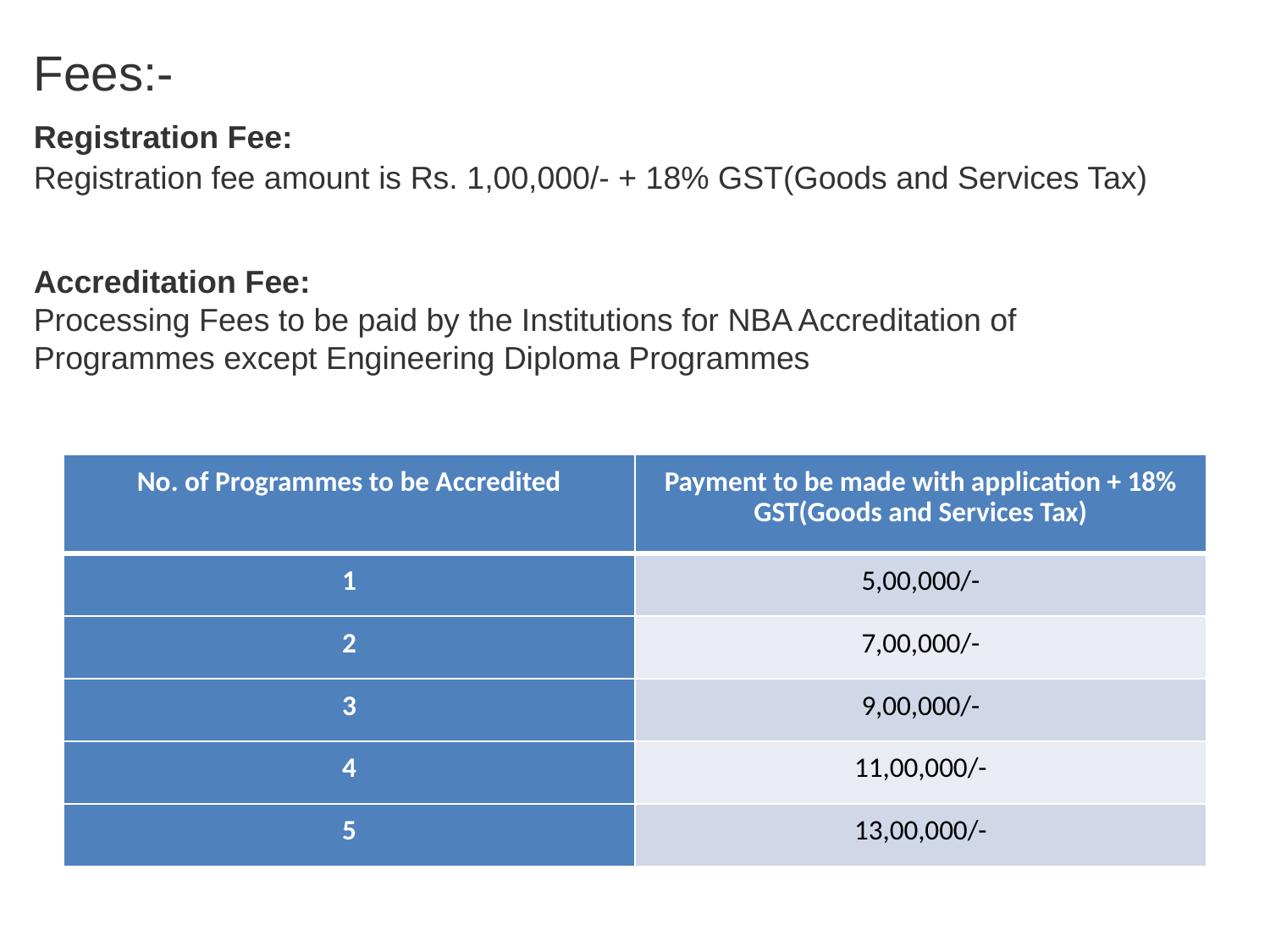

Fees:-
Registration Fee:
Registration fee amount is Rs. 1,00,000/- + 18% GST(Goods and Services Tax)

Accreditation Fee:
Processing Fees to be paid by the Institutions for NBA Accreditation of Programmes except Engineering Diploma Programmes
| No. of Programmes to be Accredited | Payment to be made with application + 18% GST(Goods and Services Tax) |
| --- | --- |
| 1 | 5,00,000/- |
| 2 | 7,00,000/- |
| 3 | 9,00,000/- |
| 4 | 11,00,000/- |
| 5 | 13,00,000/- |